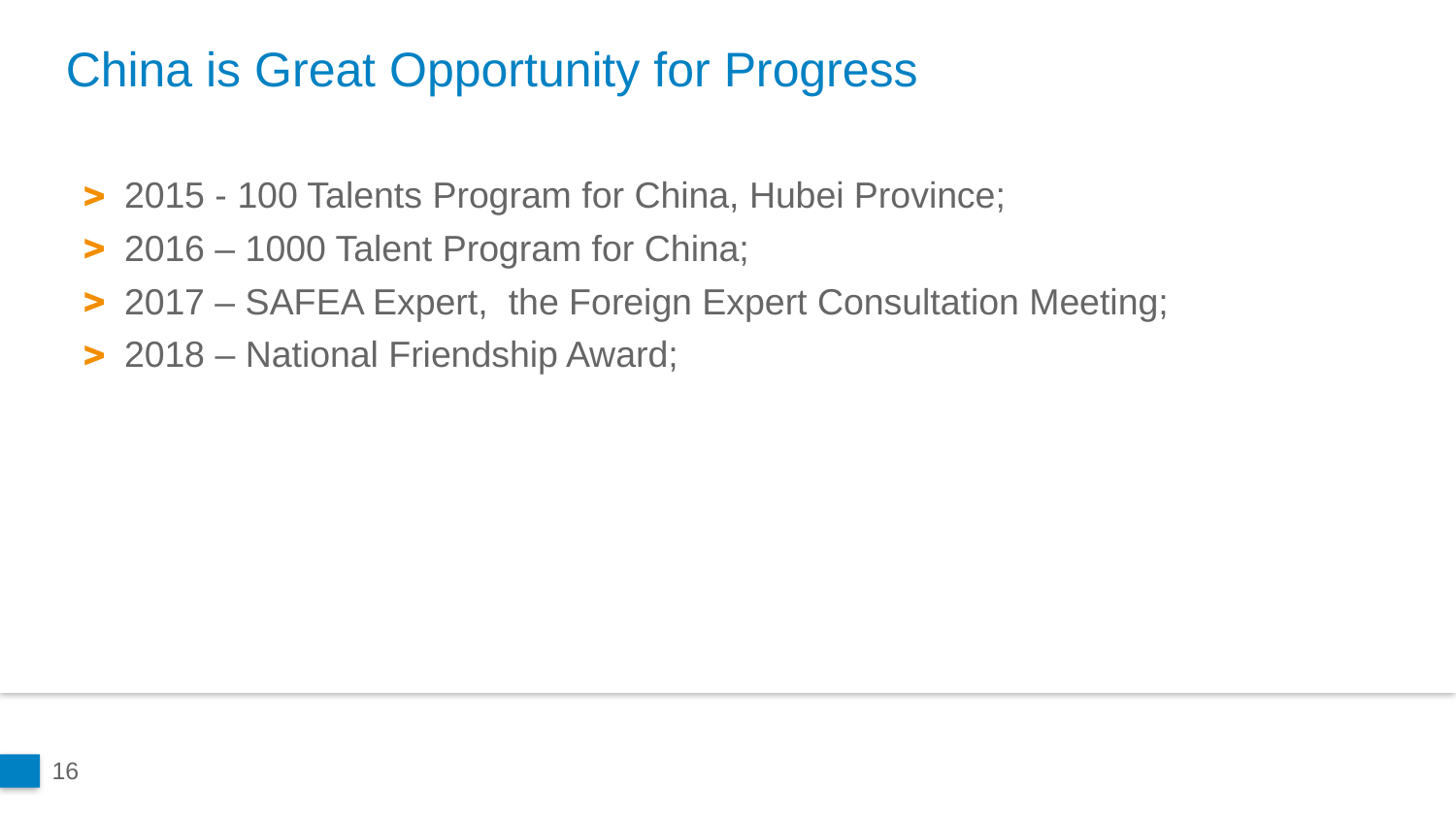

China is Great Opportunity for Progress

2015 - 100 Talents Program for China, Hubei Province;
2016 – 1000 Talent Program for China;
2017 – SAFEA Expert,  the Foreign Expert Consultation Meeting;
2018 – National Friendship Award;